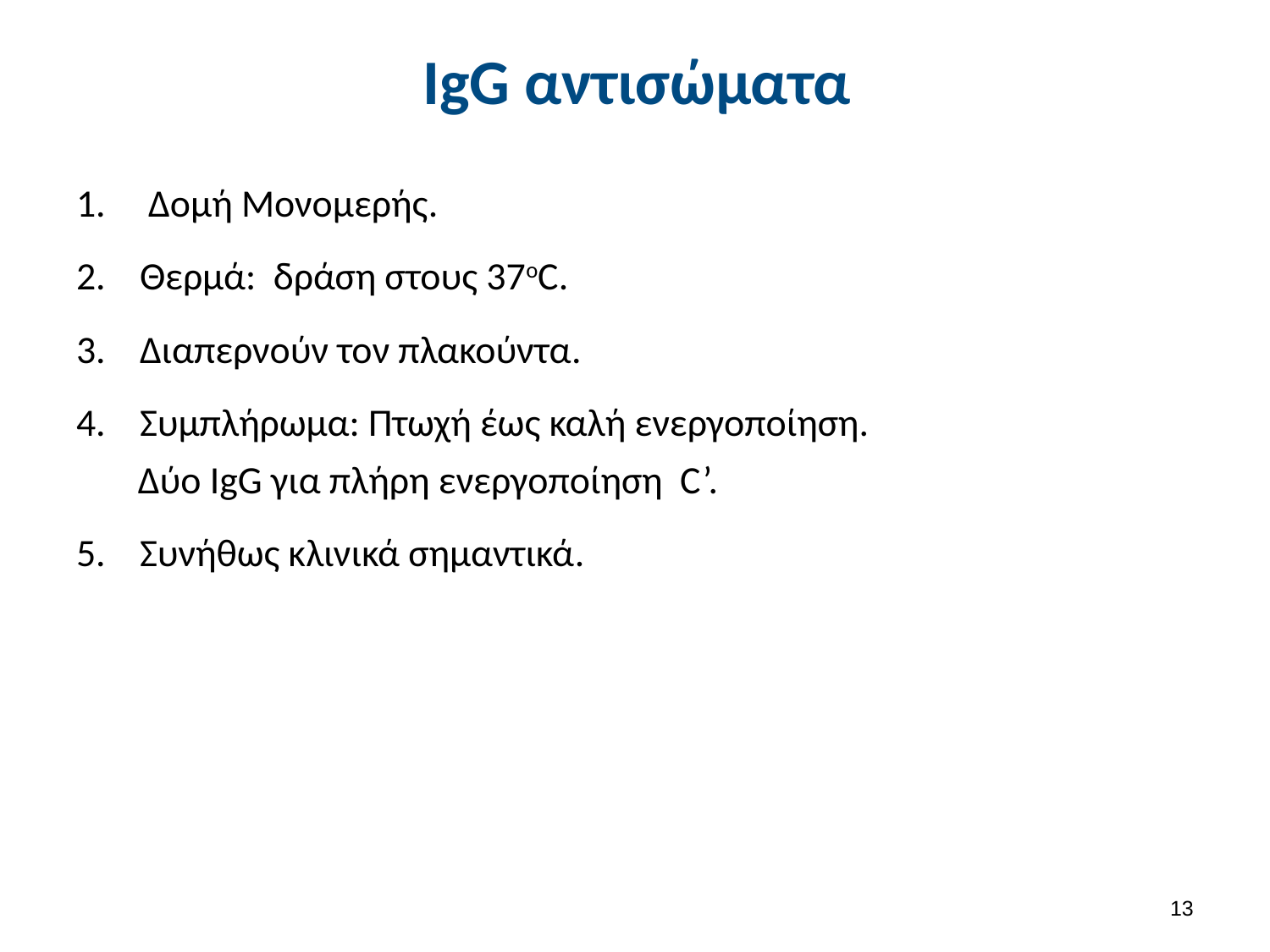

# IgG αντισώματα
 Δομή Μονομερής.
Θερμά:  δράση στους 37οC.
Διαπερνούν τον πλακούντα.
Συμπλήρωμα: Πτωχή έως καλή ενεργοποίηση.
Δύο IgG για πλήρη ενεργοποίηση  C’.
Συνήθως κλινικά σημαντικά.
13